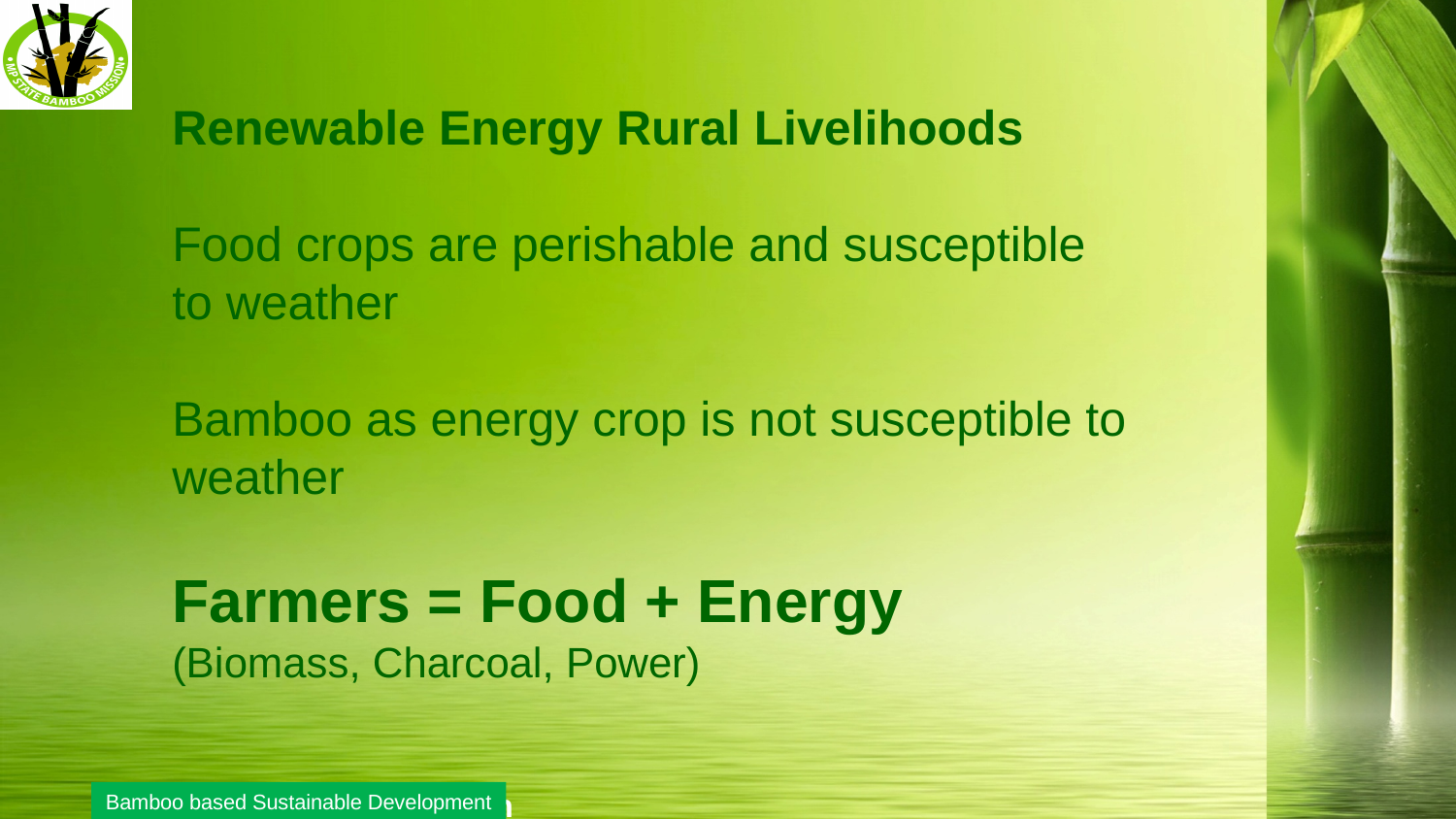

# Renewable Energy Rural Livelihoods Food crops are perishable and susceptible to weather Bamboo as energy crop is not susceptible to weather Farmers = Food + Energy (Biomass, Charcoal, Power)
Bamboo based Sustainable Development